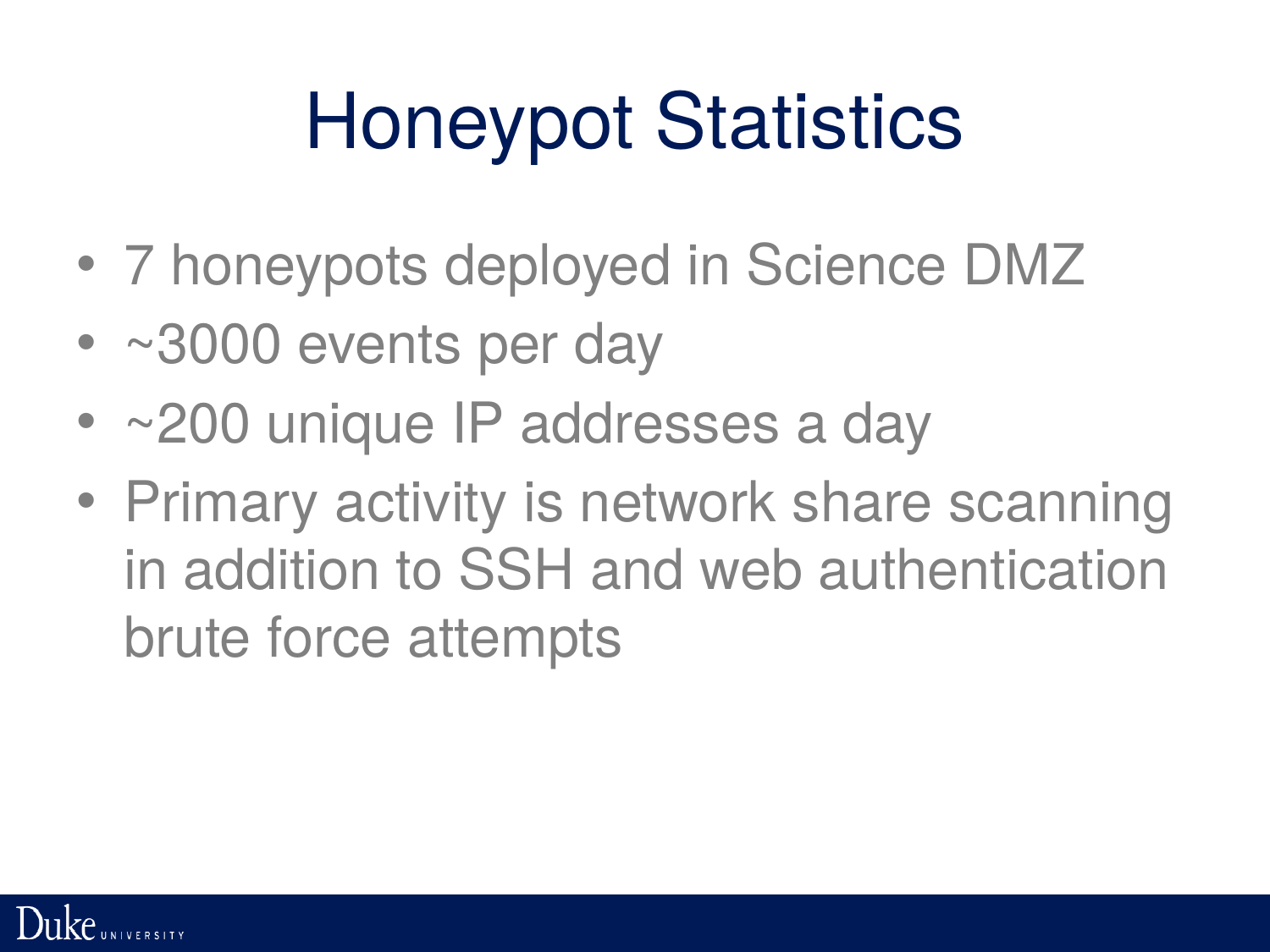

# Honeypot Statistics
7 honeypots deployed in Science DMZ
~3000 events per day
~200 unique IP addresses a day
Primary activity is network share scanning in addition to SSH and web authentication brute force attempts